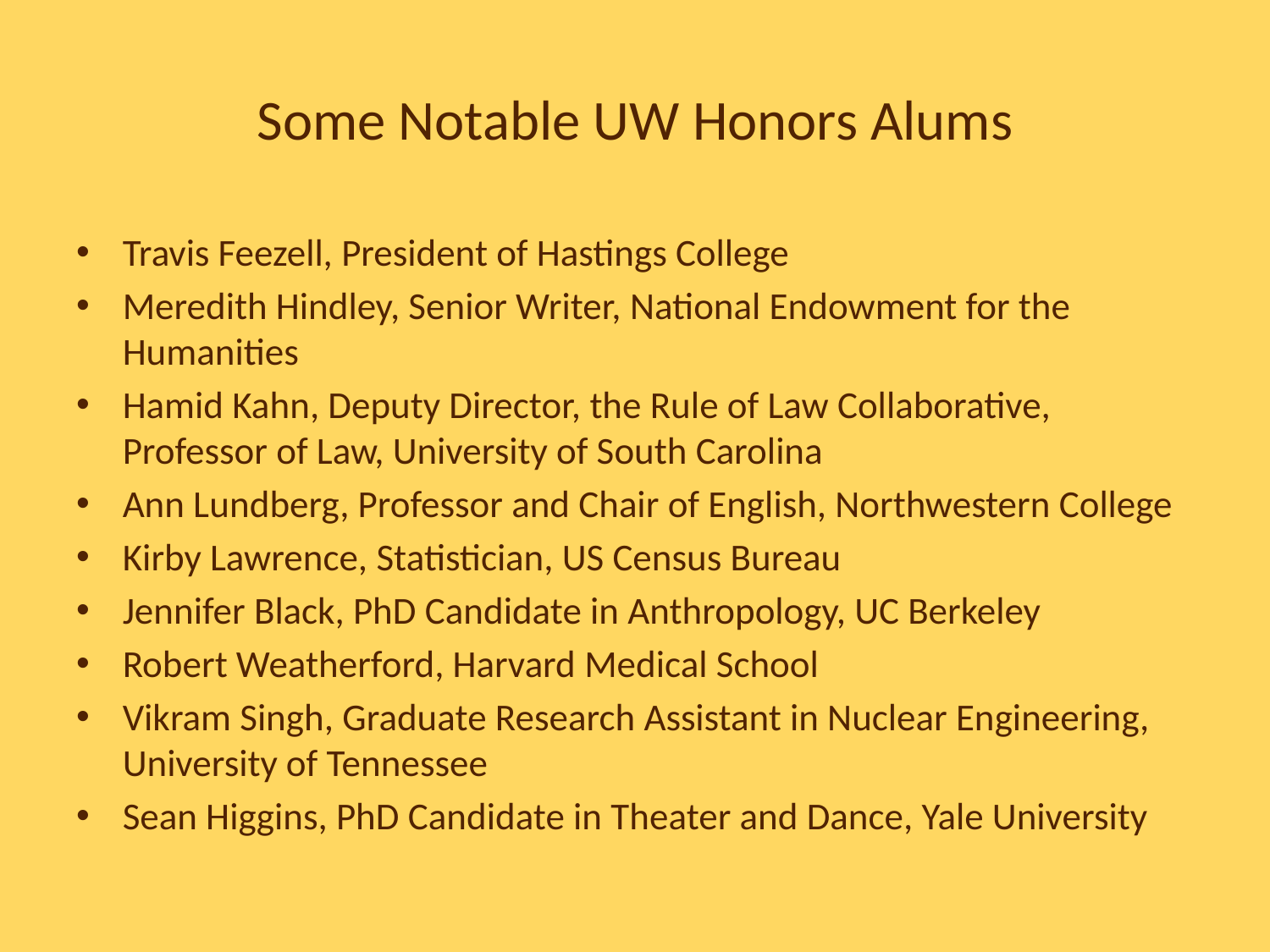

# Some Notable UW Honors Alums
Travis Feezell, President of Hastings College
Meredith Hindley, Senior Writer, National Endowment for the Humanities
Hamid Kahn, Deputy Director, the Rule of Law Collaborative, Professor of Law, University of South Carolina
Ann Lundberg, Professor and Chair of English, Northwestern College
Kirby Lawrence, Statistician, US Census Bureau
Jennifer Black, PhD Candidate in Anthropology, UC Berkeley
Robert Weatherford, Harvard Medical School
Vikram Singh, Graduate Research Assistant in Nuclear Engineering, University of Tennessee
Sean Higgins, PhD Candidate in Theater and Dance, Yale University